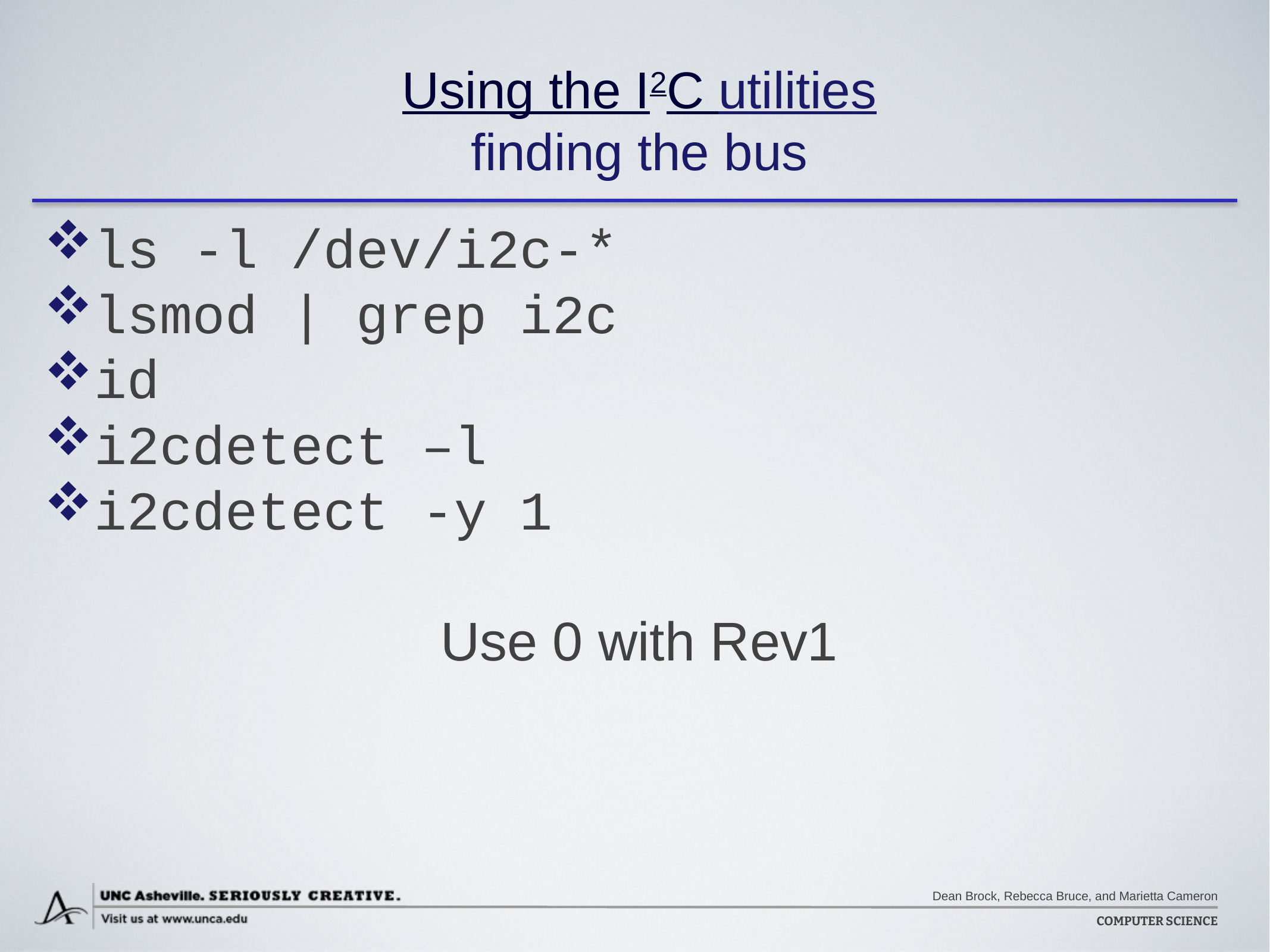

# Using the I2C utilities finding the bus
ls -l /dev/i2c-*
lsmod | grep i2c
id
i2cdetect –l
i2cdetect -y 1

Use 0 with Rev1